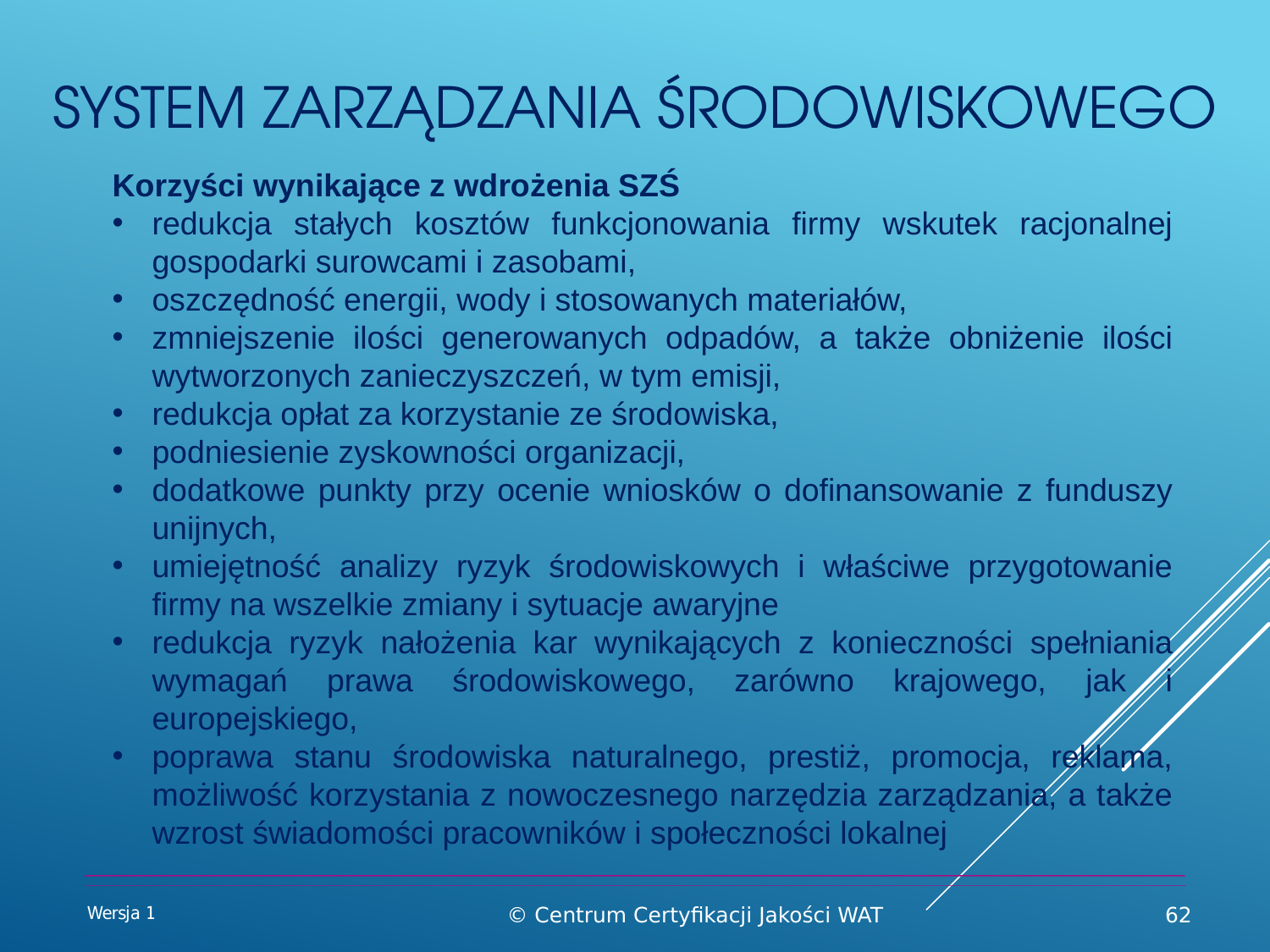

# System zarządzania środowiskowego
Korzyści wynikające z wdrożenia SZŚ
redukcja stałych kosztów funkcjonowania firmy wskutek racjonalnej gospodarki surowcami i zasobami,
oszczędność energii, wody i stosowanych materiałów,
zmniejszenie ilości generowanych odpadów, a także obniżenie ilości wytworzonych zanieczyszczeń, w tym emisji,
redukcja opłat za korzystanie ze środowiska,
podniesienie zyskowności organizacji,
dodatkowe punkty przy ocenie wniosków o dofinansowanie z funduszy unijnych,
umiejętność analizy ryzyk środowiskowych i właściwe przygotowanie firmy na wszelkie zmiany i sytuacje awaryjne
redukcja ryzyk nałożenia kar wynikających z konieczności spełniania wymagań prawa środowiskowego, zarówno krajowego, jak i europejskiego,
poprawa stanu środowiska naturalnego, prestiż, promocja, reklama, możliwość korzystania z nowoczesnego narzędzia zarządzania, a także wzrost świadomości pracowników i społeczności lokalnej